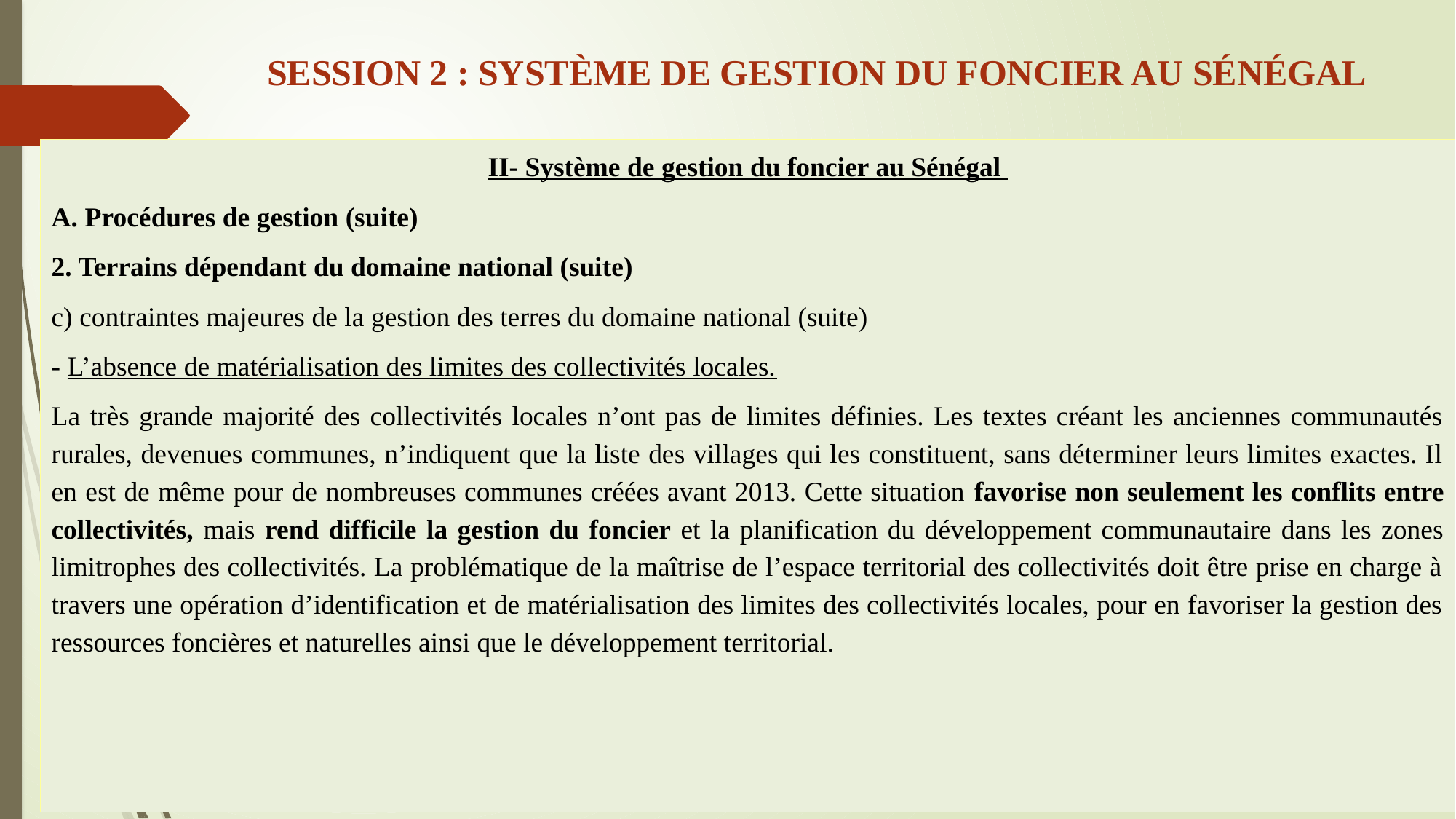

# SESSION 2 : SYSTÈME DE GESTION DU FONCIER AU SÉNÉGAL
II- Système de gestion du foncier au Sénégal
A. Procédures de gestion (suite)
2. Terrains dépendant du domaine national (suite)
c) contraintes majeures de la gestion des terres du domaine national (suite)
- L’absence de matérialisation des limites des collectivités locales.
La très grande majorité des collectivités locales n’ont pas de limites définies. Les textes créant les anciennes communautés rurales, devenues communes, n’indiquent que la liste des villages qui les constituent, sans déterminer leurs limites exactes. Il en est de même pour de nombreuses communes créées avant 2013. Cette situation favorise non seulement les conflits entre collectivités, mais rend difficile la gestion du foncier et la planification du développement communautaire dans les zones limitrophes des collectivités. La problématique de la maîtrise de l’espace territorial des collectivités doit être prise en charge à travers une opération d’identification et de matérialisation des limites des collectivités locales, pour en favoriser la gestion des ressources foncières et naturelles ainsi que le développement territorial.